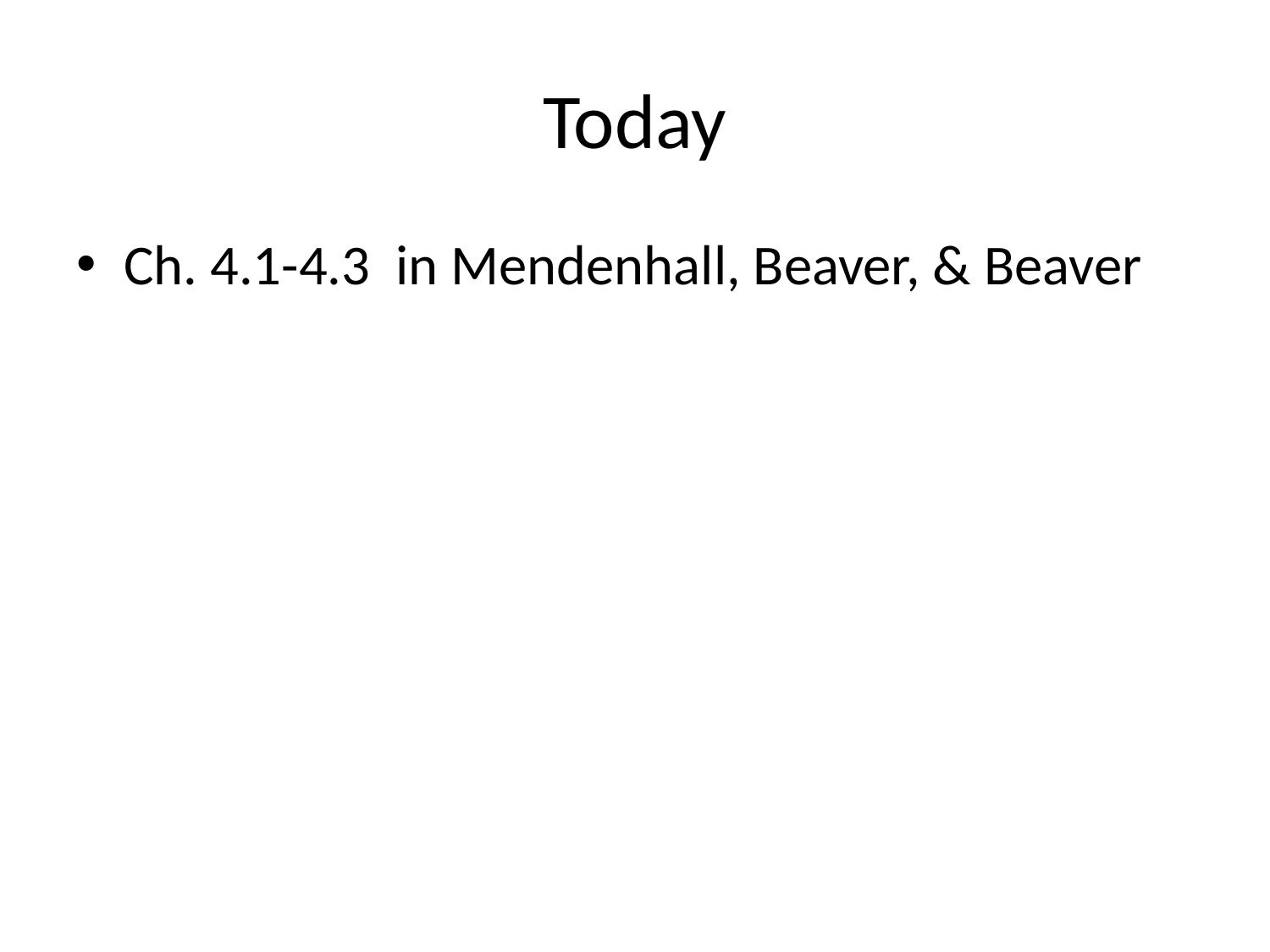

# Today
Ch. 4.1-4.3  in Mendenhall, Beaver, & Beaver